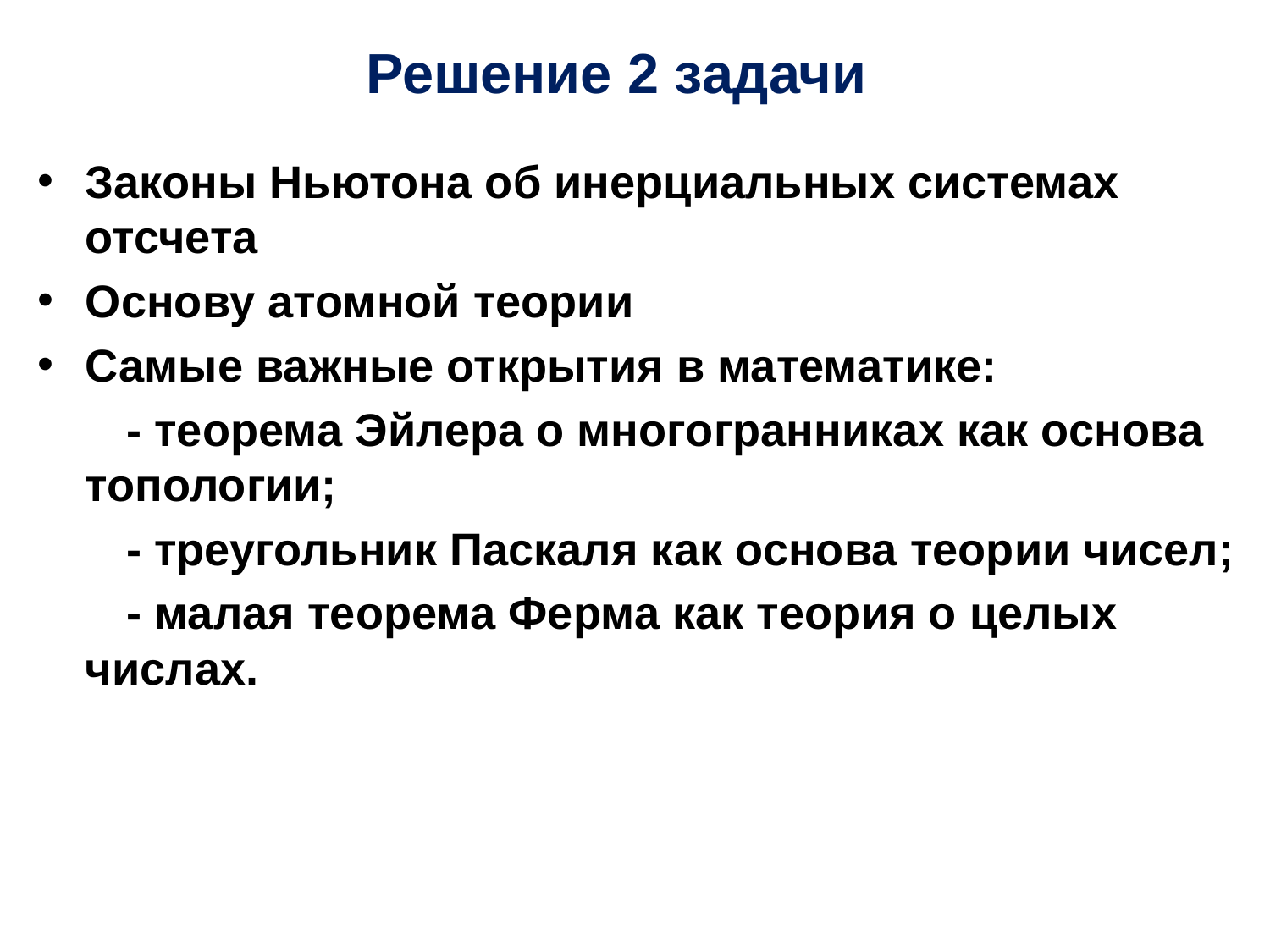

# Решение 2 задачи
Законы Ньютона об инерциальных системах отсчета
Основу атомной теории
Самые важные открытия в математике:
       - теорема Эйлера о многогранниках как основа топологии;
       - треугольник Паскаля как основа теории чисел;
       - малая теорема Ферма как теория о целых числах.